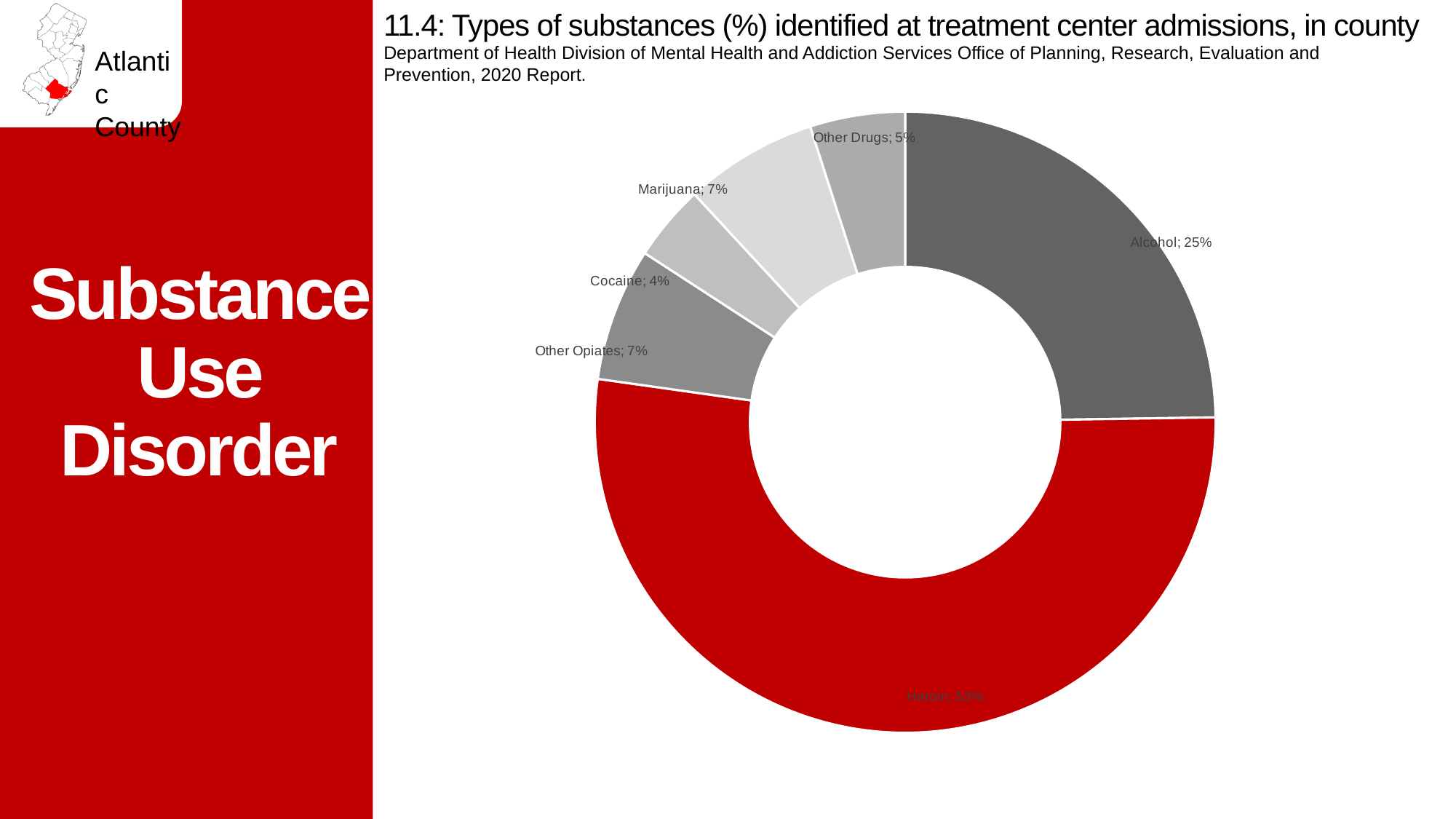

11.4: Types of substances (%) identified at treatment center admissions, in county
Department of Health Division of Mental Health and Addiction Services Office of Planning, Research, Evaluation and Prevention, 2020 Report.
Substance Use Disorder

### Chart

| Category | Atlantic |
|---|---|
| Alcohol | 0.25 |
| Heroin | 0.53 |
| Other Opiates | 0.07 |
| Cocaine | 0.04 |
| Marijuana | 0.07 |
| Other Drugs | 0.05 |